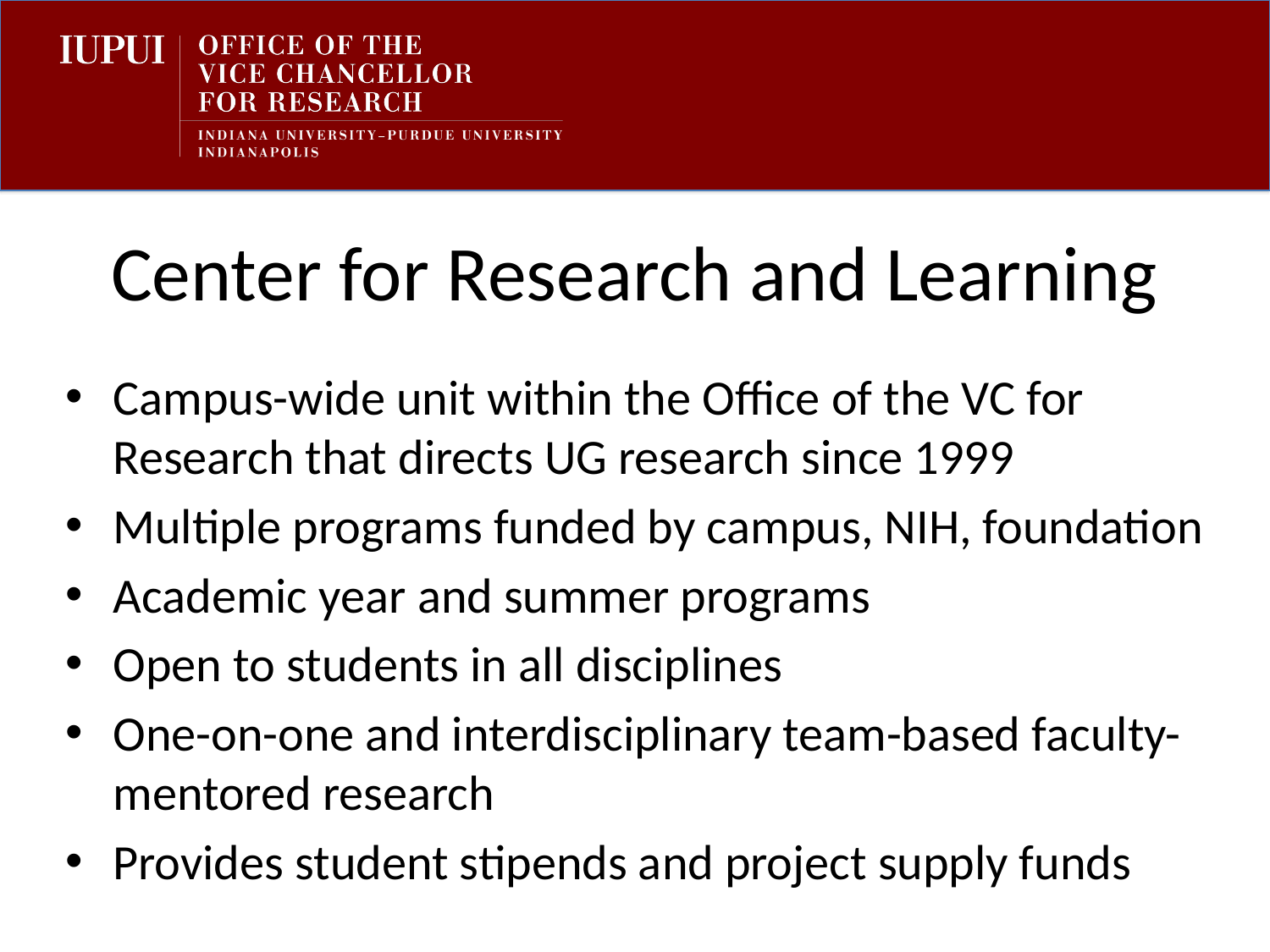

# Center for Research and Learning
Campus-wide unit within the Office of the VC for Research that directs UG research since 1999
Multiple programs funded by campus, NIH, foundation
Academic year and summer programs
Open to students in all disciplines
One-on-one and interdisciplinary team-based faculty-mentored research
Provides student stipends and project supply funds